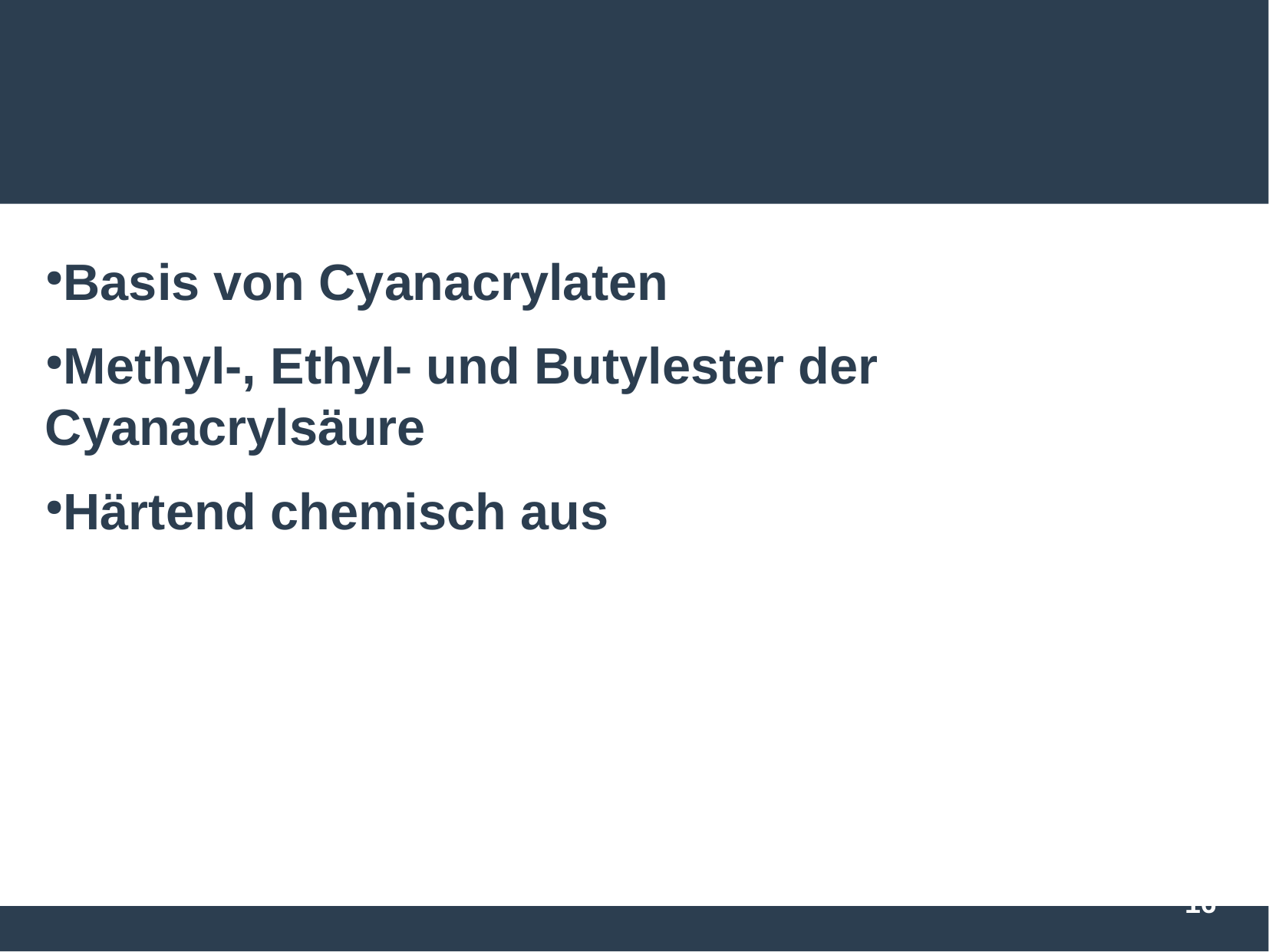

Basis von Cyanacrylaten
Methyl-, Ethyl- und Butylester der Cyanacrylsäure
Härtend chemisch aus
16